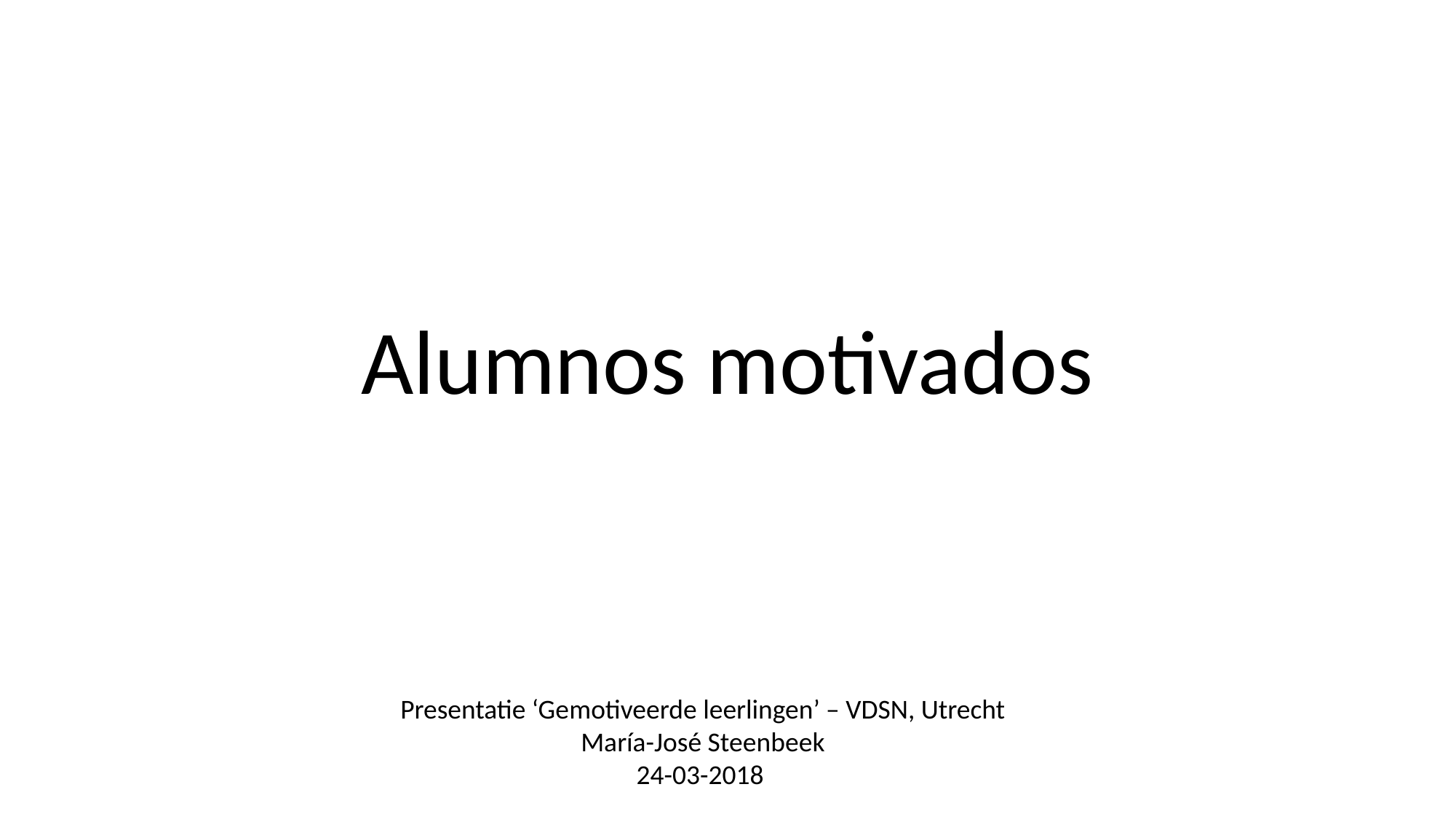

# Alumnos motivados

Presentatie ‘Gemotiveerde leerlingen’ – VDSN, Utrecht
María-José Steenbeek
24-03-2018